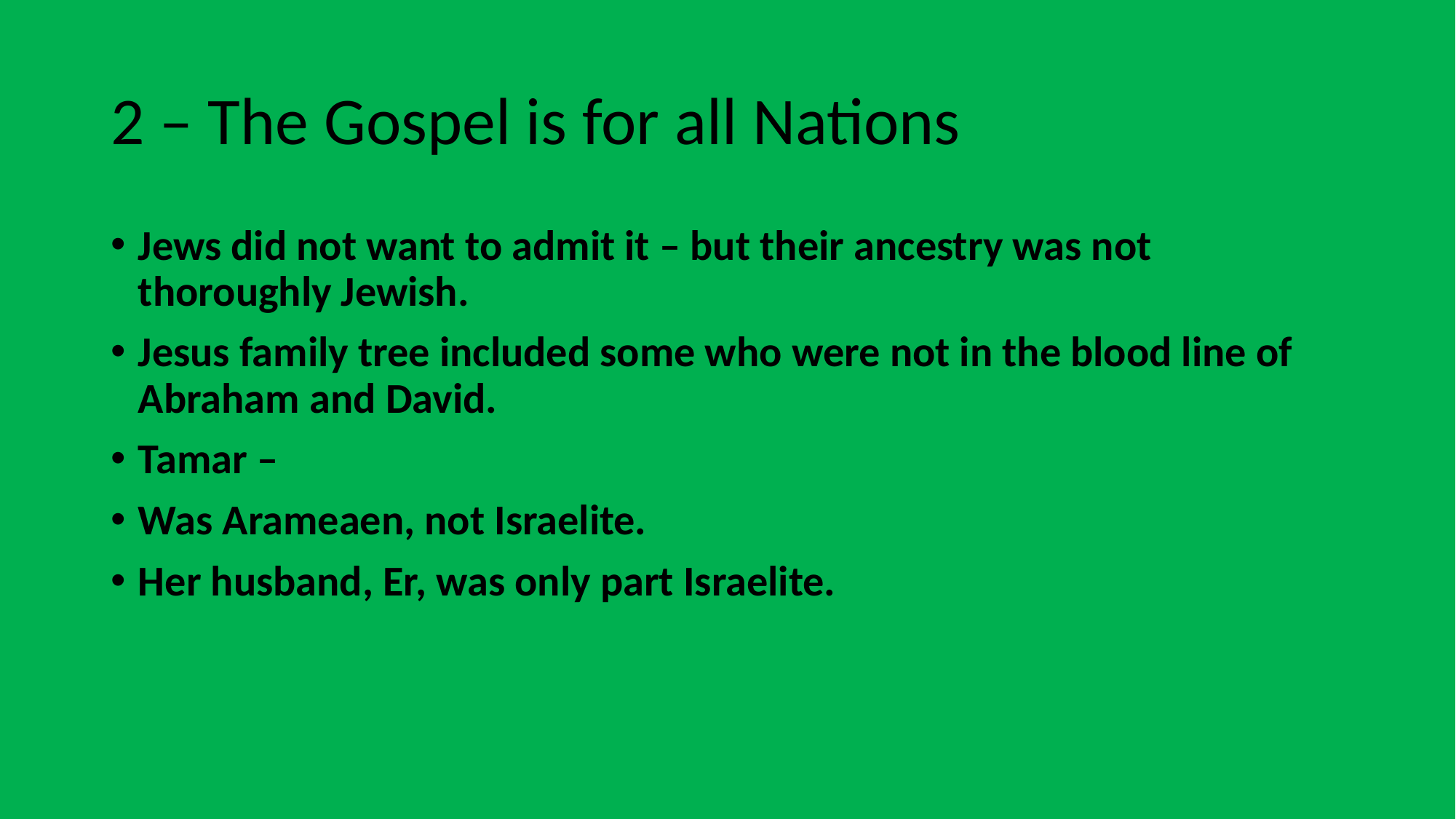

# 2 – The Gospel is for all Nations
Jews did not want to admit it – but their ancestry was not thoroughly Jewish.
Jesus family tree included some who were not in the blood line of Abraham and David.
Tamar –
Was Arameaen, not Israelite.
Her husband, Er, was only part Israelite.